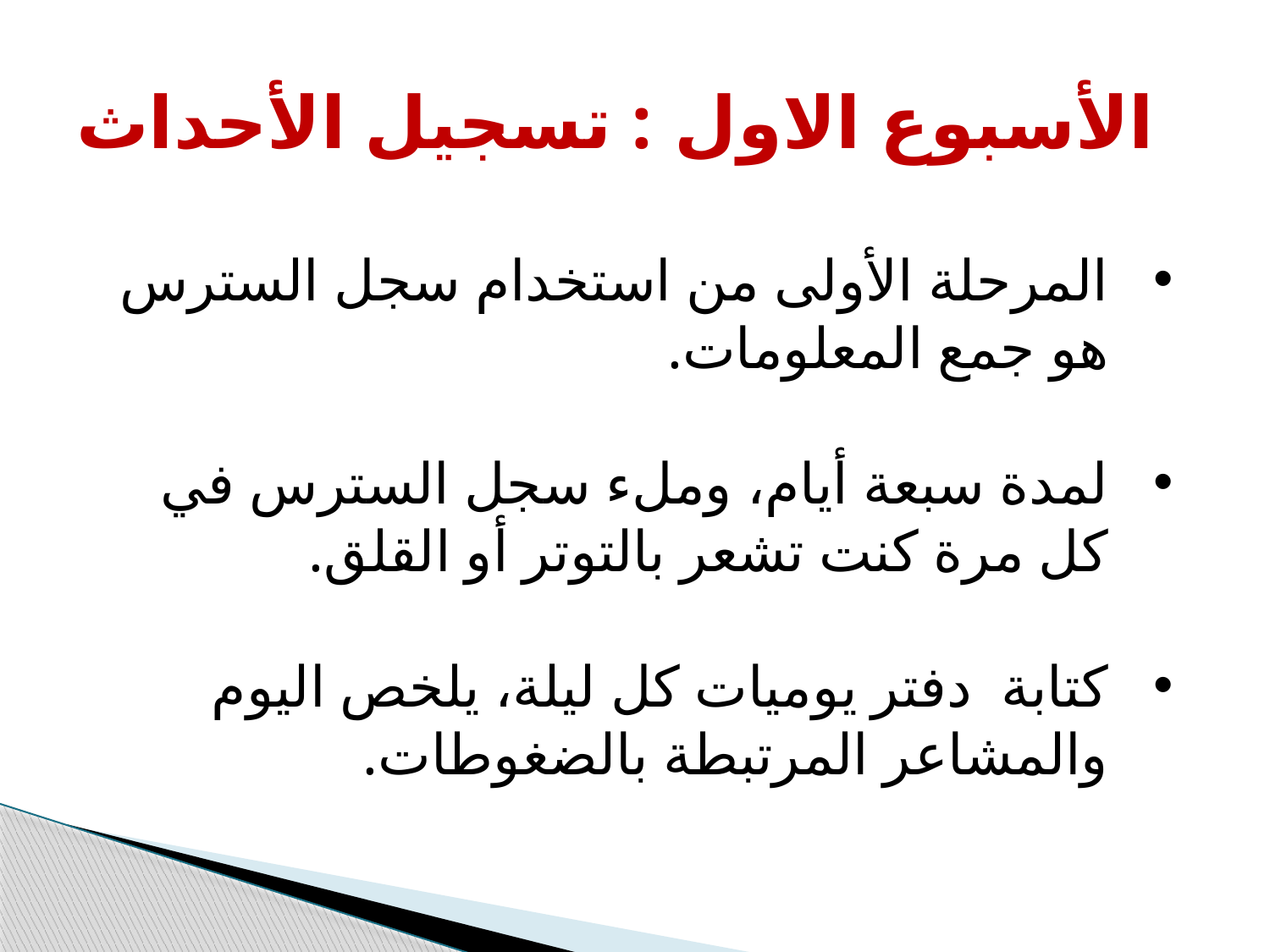

# الأسبوع الاول : تسجيل الأحداث
المرحلة الأولى من استخدام سجل السترس هو جمع المعلومات.

لمدة سبعة أيام، وملء سجل السترس في كل مرة كنت تشعر بالتوتر أو القلق.

كتابة  دفتر يوميات كل ليلة، يلخص اليوم والمشاعر المرتبطة بالضغوطات.